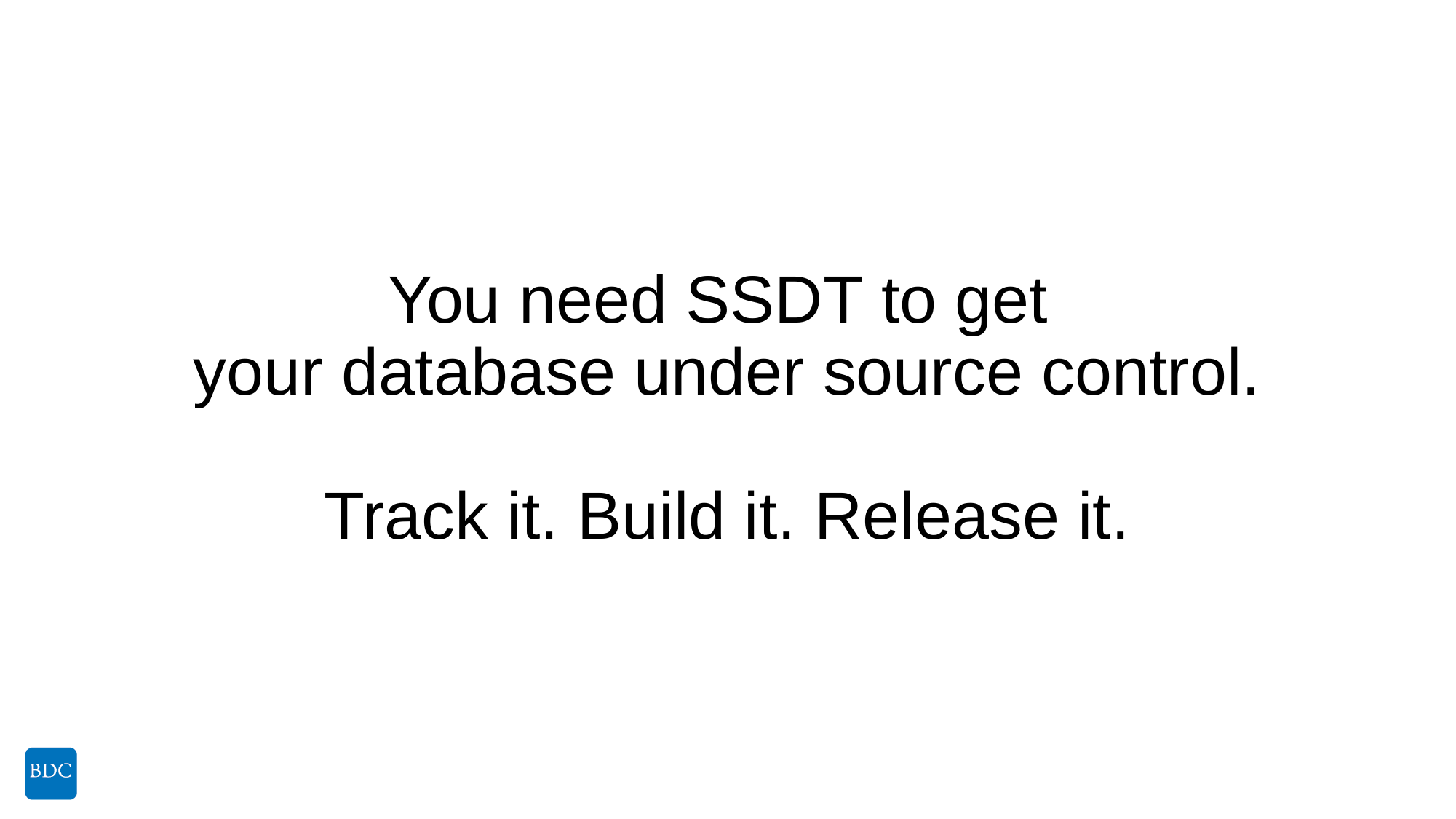

# You need SSDT to get your database under source control. Track it. Build it. Release it.